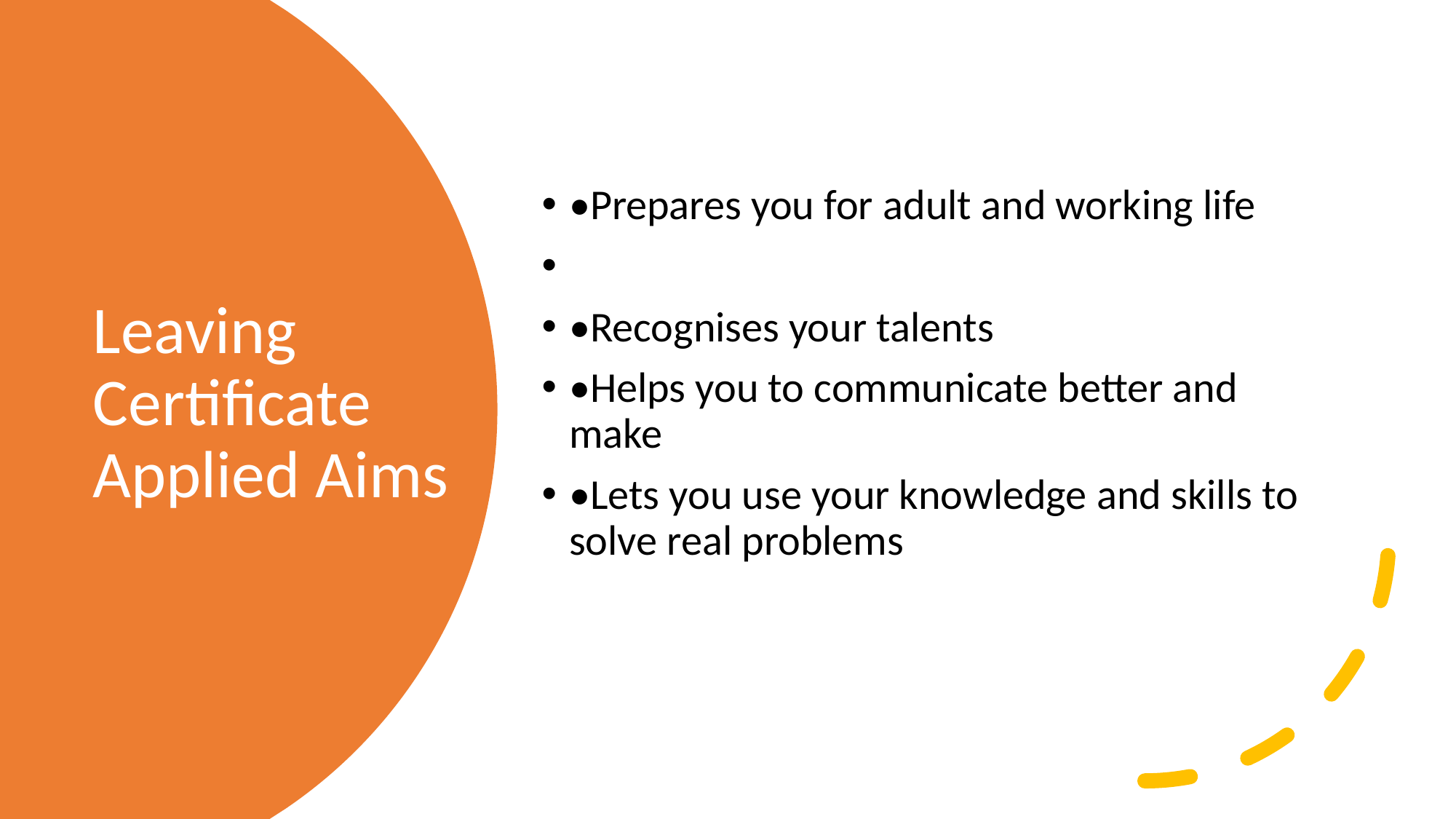

•Prepares you for adult and working life

•Recognises your talents
•Helps you to communicate better and make
•Lets you use your knowledge and skills to solve real problems

# Leaving Certificate Applied Aims